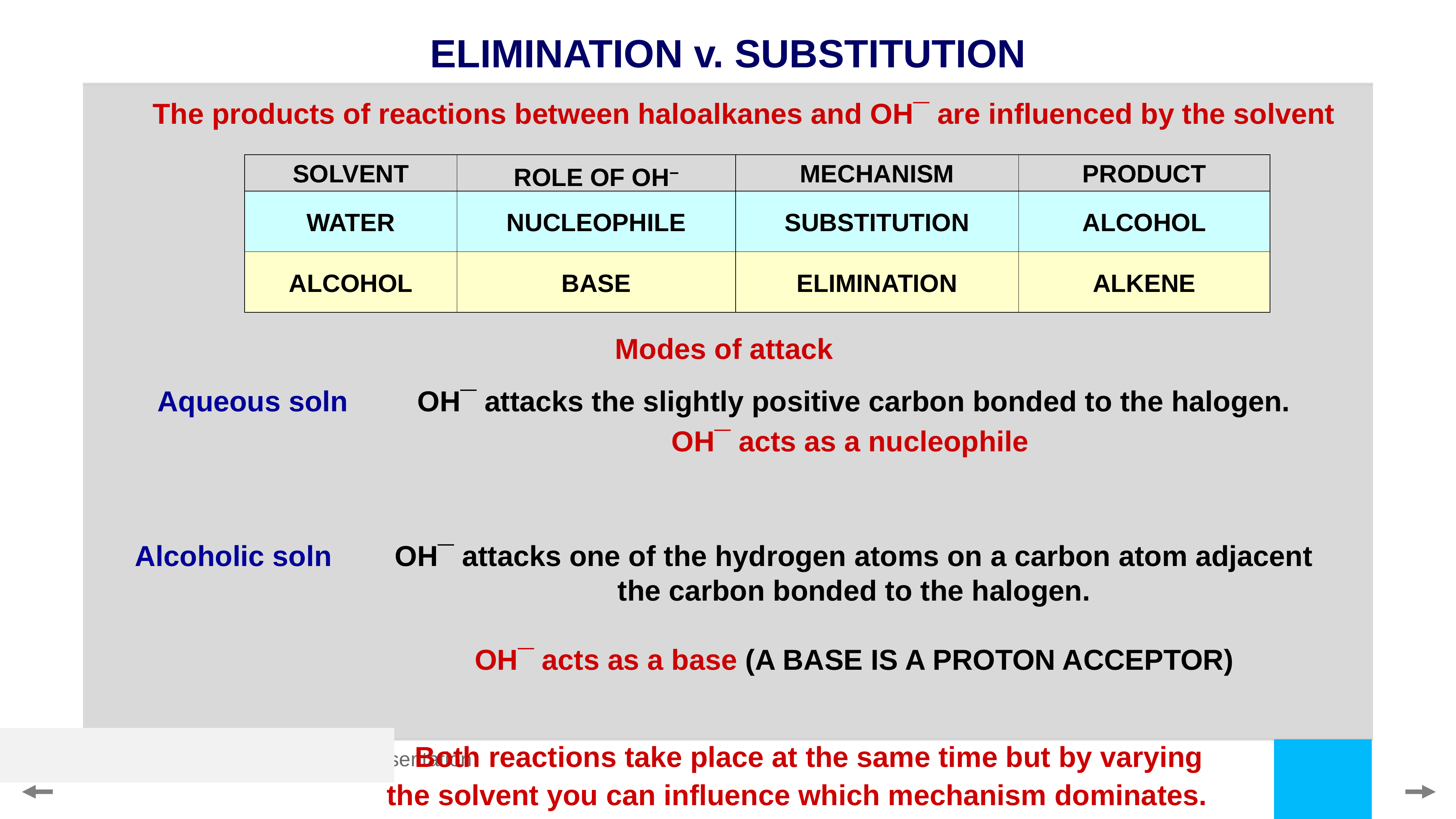

ELIMINATION v. SUBSTITUTION
The products of reactions between haloalkanes and OH¯ are influenced by the solvent
SOLVENT
ROLE OF OH–
MECHANISM
PRODUCT
WATER
NUCLEOPHILE
SUBSTITUTION
ALCOHOL
ALCOHOL
BASE
ELIMINATION
ALKENE
Modes of attack
Aqueous soln	OH¯ attacks the slightly positive carbon bonded to the halogen.
		OH¯ acts as a nucleophile

Alcoholic soln	OH¯ attacks one of the hydrogen atoms on a carbon atom adjacent
		the carbon bonded to the halogen.

		OH¯ acts as a base (A BASE IS A PROTON ACCEPTOR)

	     Both reactions take place at the same time but by varying
	   the solvent you can influence which mechanism dominates.